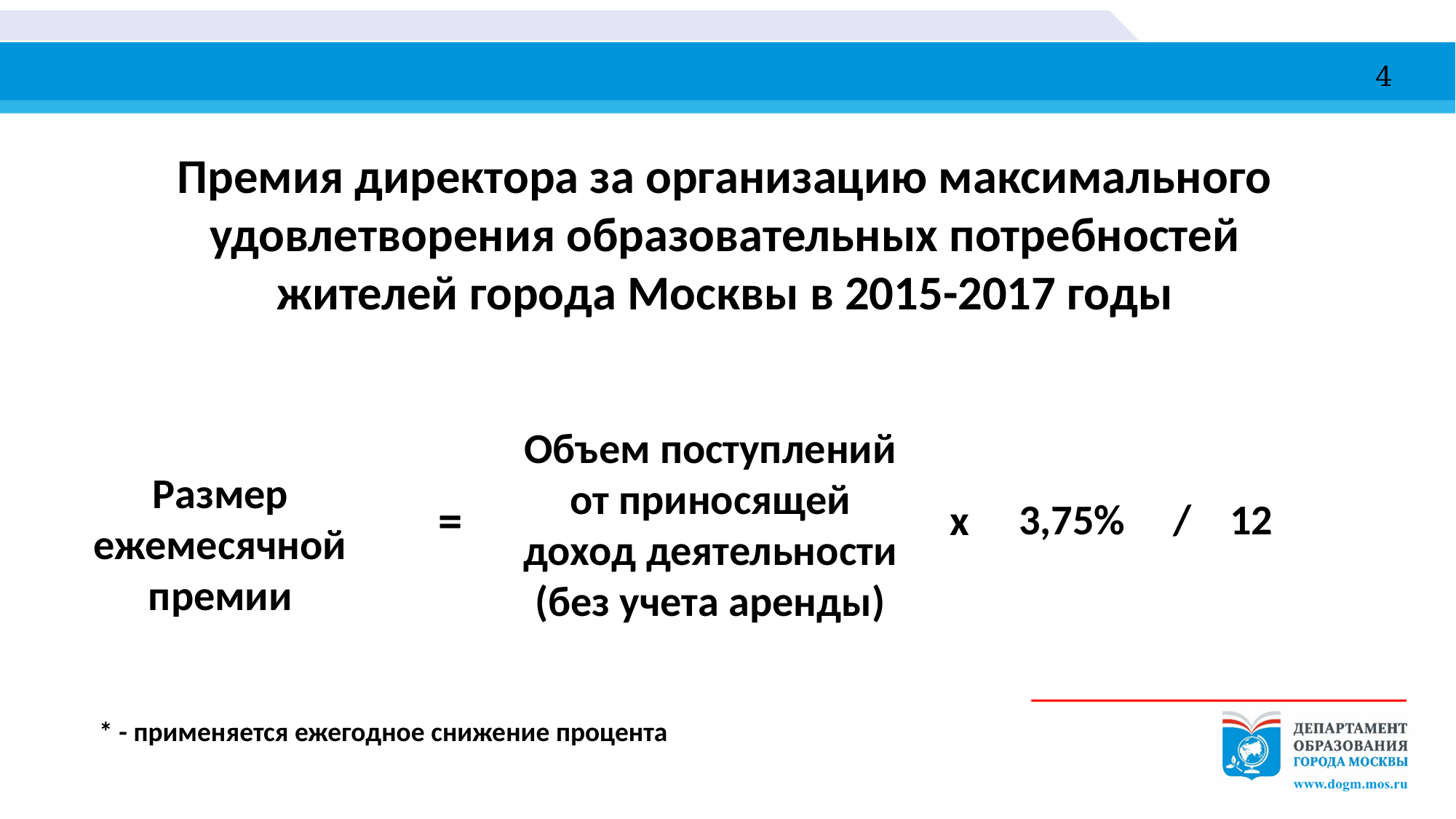

4
Премия директора за организацию максимального удовлетворения образовательных потребностей жителей города Москвы в 2015-2017 годы
Объем поступлений от приносящей доход деятельности (без учета аренды)
Размер ежемесячной премии
=
3,75%     /    12
 x
* - применяется ежегодное снижение процента